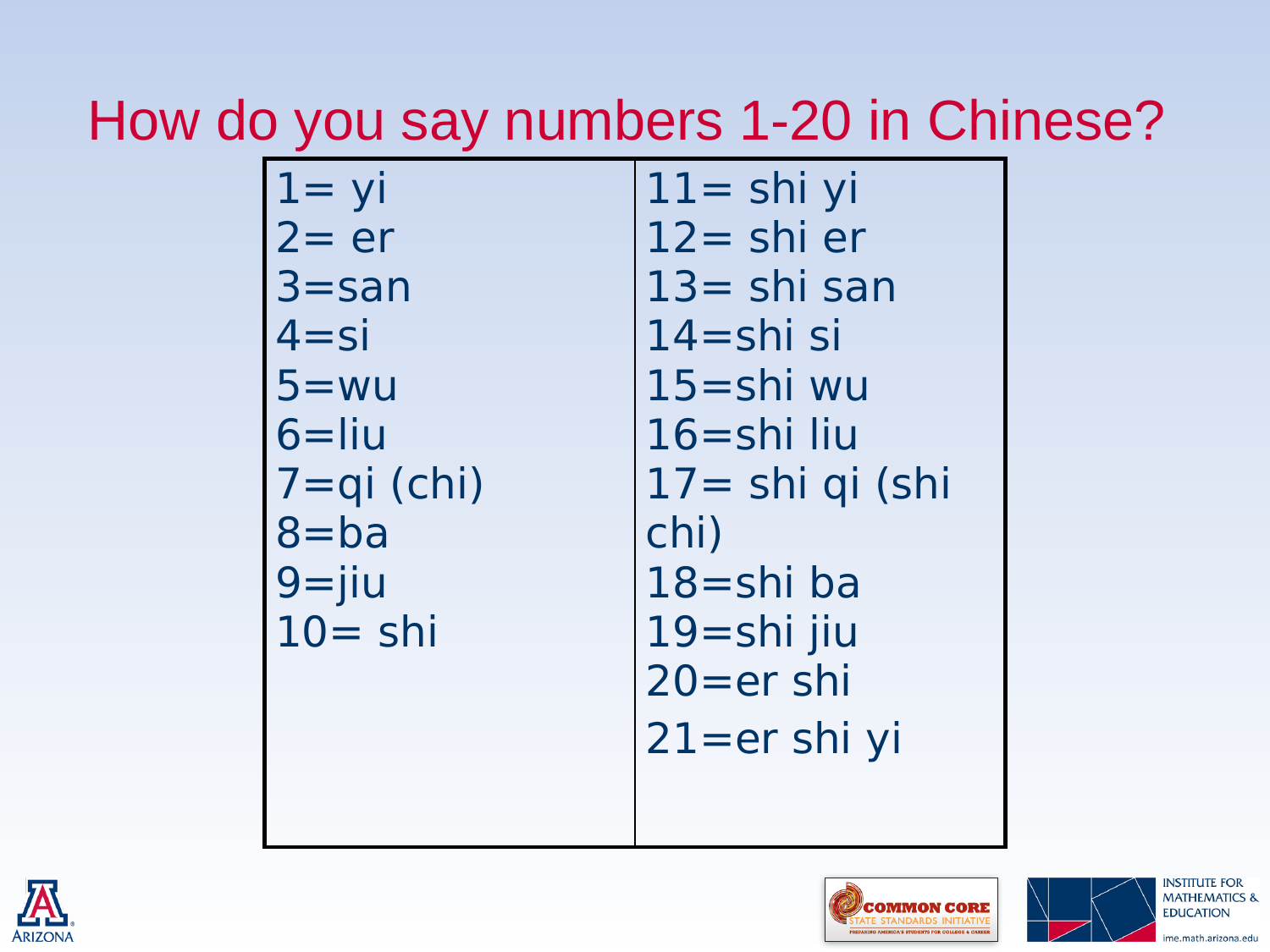

# How do you say numbers 1-20 in Chinese?
| 1= yi 2= er 3=san 4=si 5=wu 6=liu 7=qi (chi) 8=ba 9=jiu 10= shi | 11= shi yi 12= shi er 13= shi san 14=shi si 15=shi wu 16=shi liu 17= shi qi (shi chi) 18=shi ba 19=shi jiu 20=er shi 21=er shi yi |
| --- | --- |